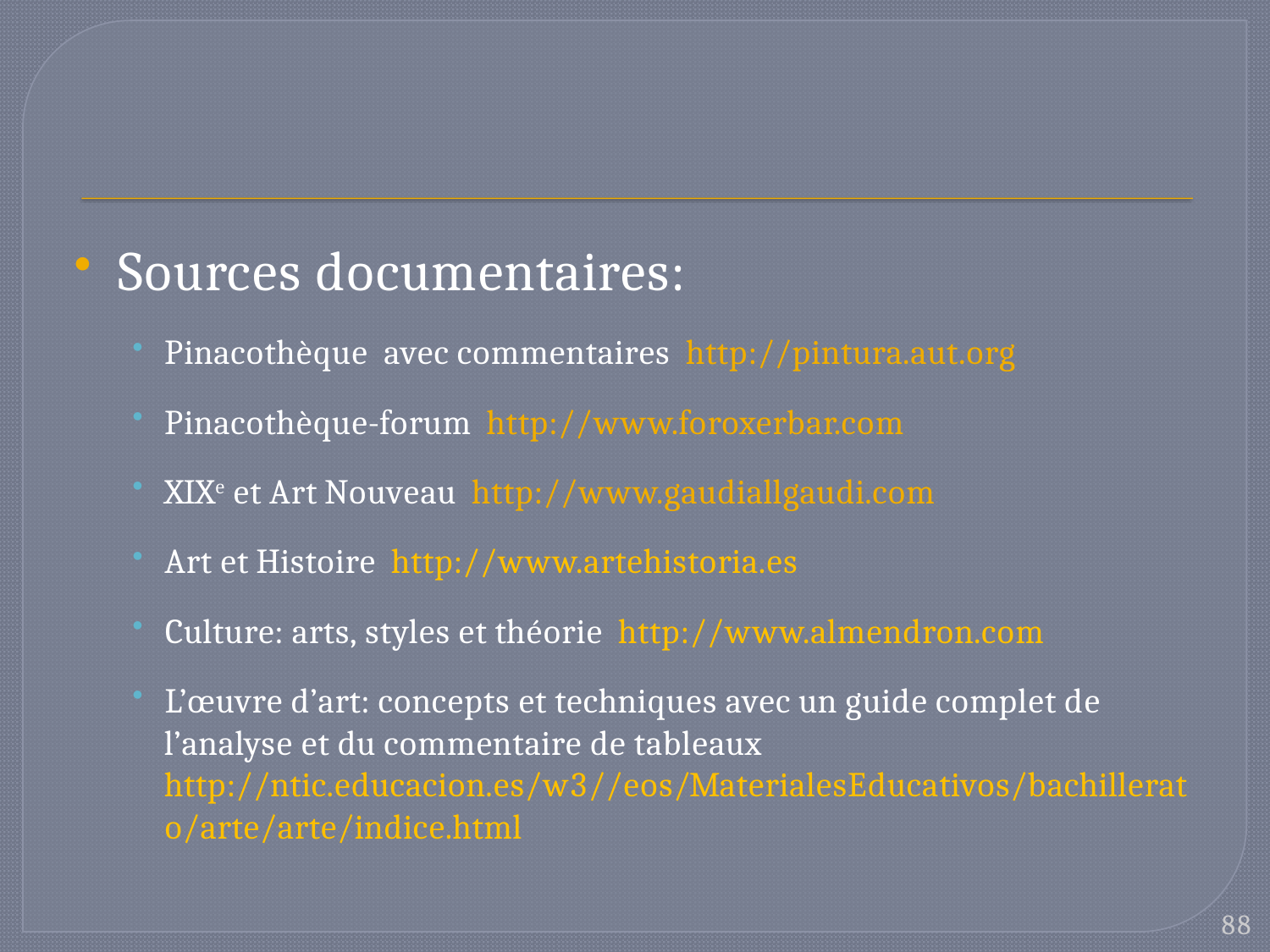

#
Sources documentaires:
Pinacothèque  avec commentaires  http://pintura.aut.org
Pinacothèque-forum  http://www.foroxerbar.com
XIXe et Art Nouveau  http://www.gaudiallgaudi.com
Art et Histoire  http://www.artehistoria.es
Culture: arts, styles et théorie  http://www.almendron.com
L’œuvre d’art: concepts et techniques avec un guide complet de l’analyse et du commentaire de tableaux http://ntic.educacion.es/w3//eos/MaterialesEducativos/bachillerato/arte/arte/indice.html

88